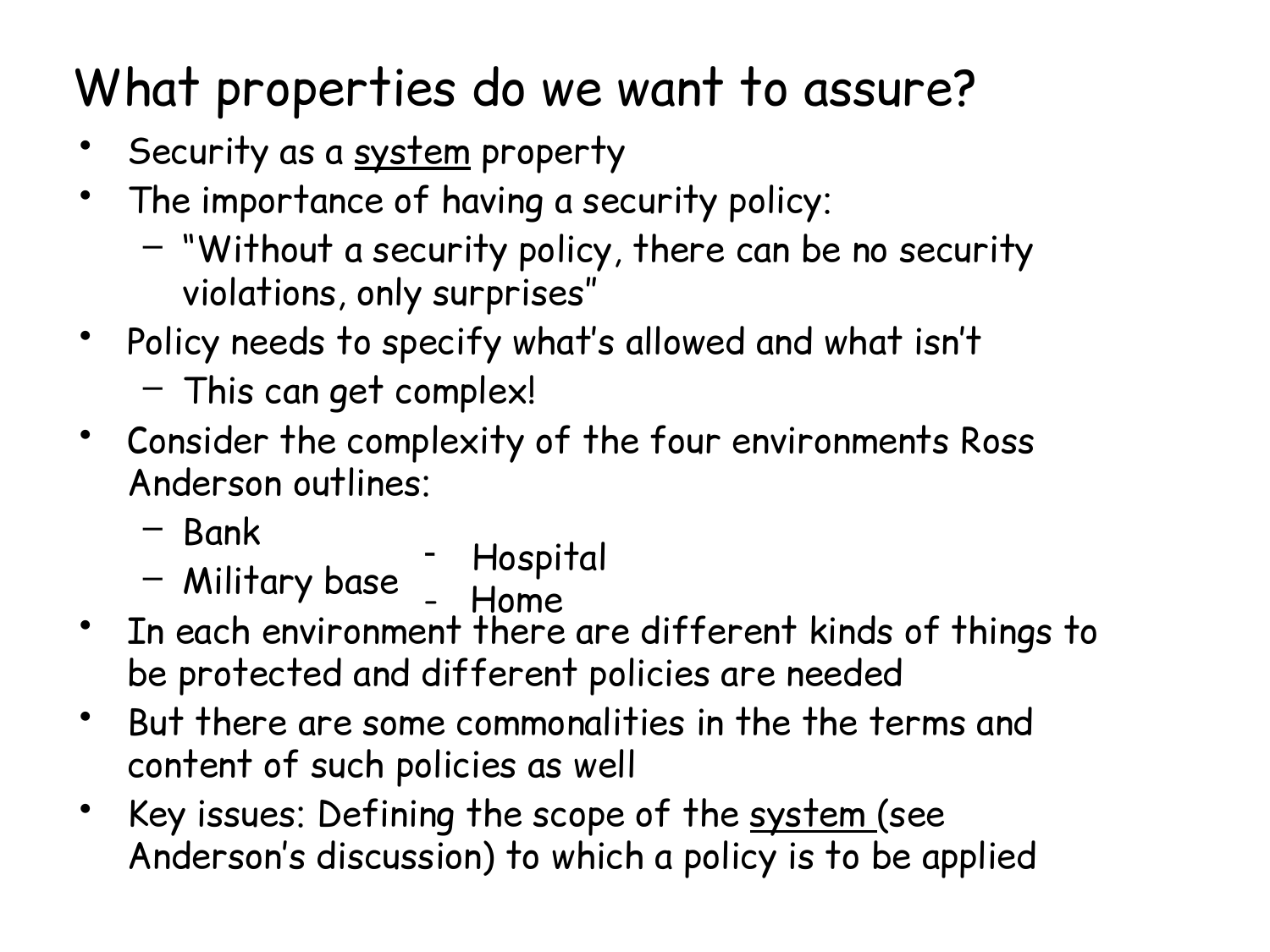

# What properties do we want to assure?
Security as a system property
The importance of having a security policy:
“Without a security policy, there can be no security violations, only surprises”
Policy needs to specify what’s allowed and what isn’t
This can get complex!
Consider the complexity of the four environments Ross Anderson outlines:
Bank
Military base
In each environment there are different kinds of things to be protected and different policies are needed
But there are some commonalities in the the terms and content of such policies as well
Key issues: Defining the scope of the system (see Anderson’s discussion) to which a policy is to be applied
Hospital
-   Home